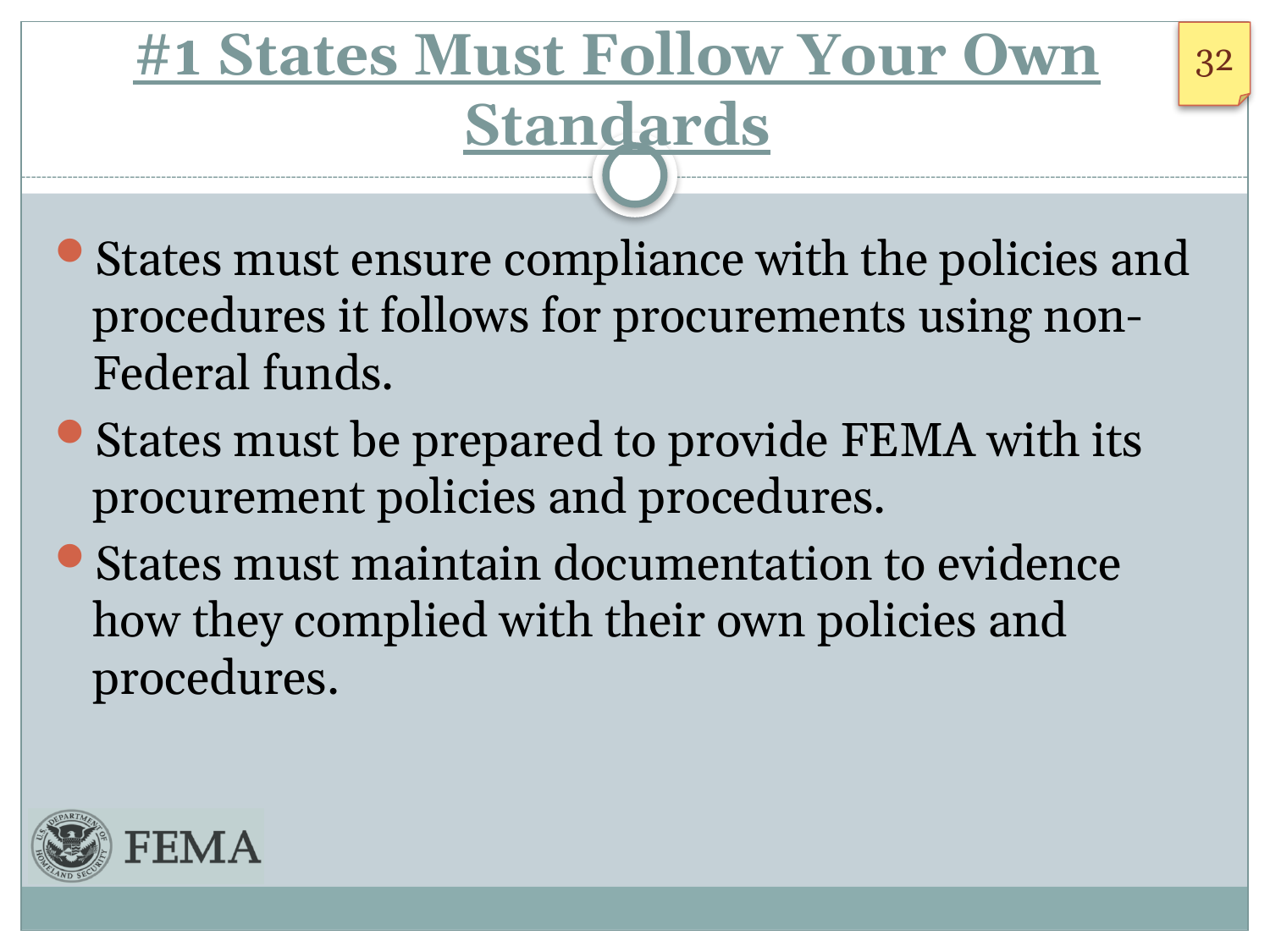

# #1 States Must Follow Your Own Standards
States must ensure compliance with the policies and procedures it follows for procurements using non-Federal funds.
States must be prepared to provide FEMA with its procurement policies and procedures.
States must maintain documentation to evidence how they complied with their own policies and procedures.